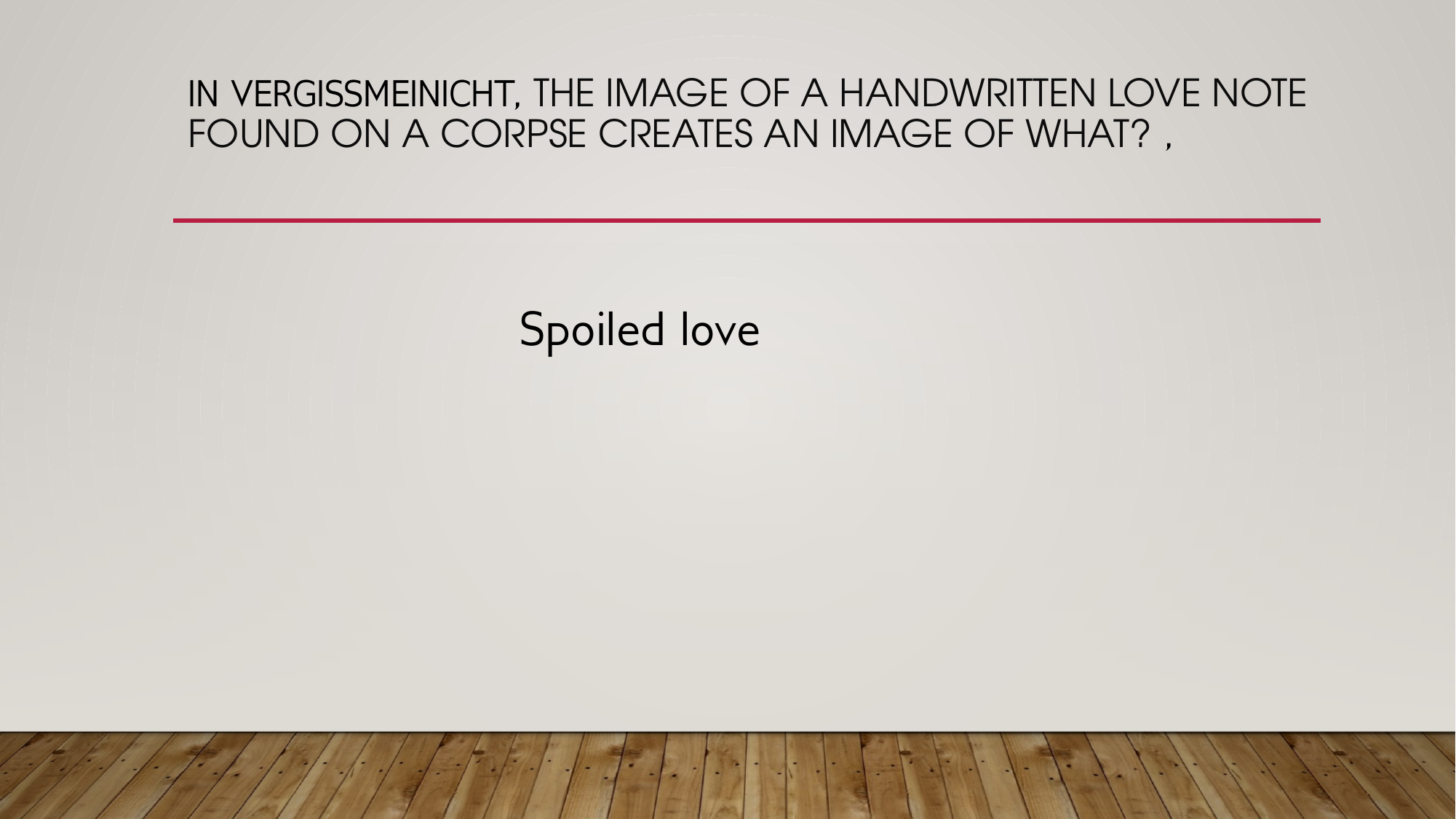

# In vergissmeinicht, The image of a handwritten love note found on a corpse creates an image of what? ,
                                     Spoiled love